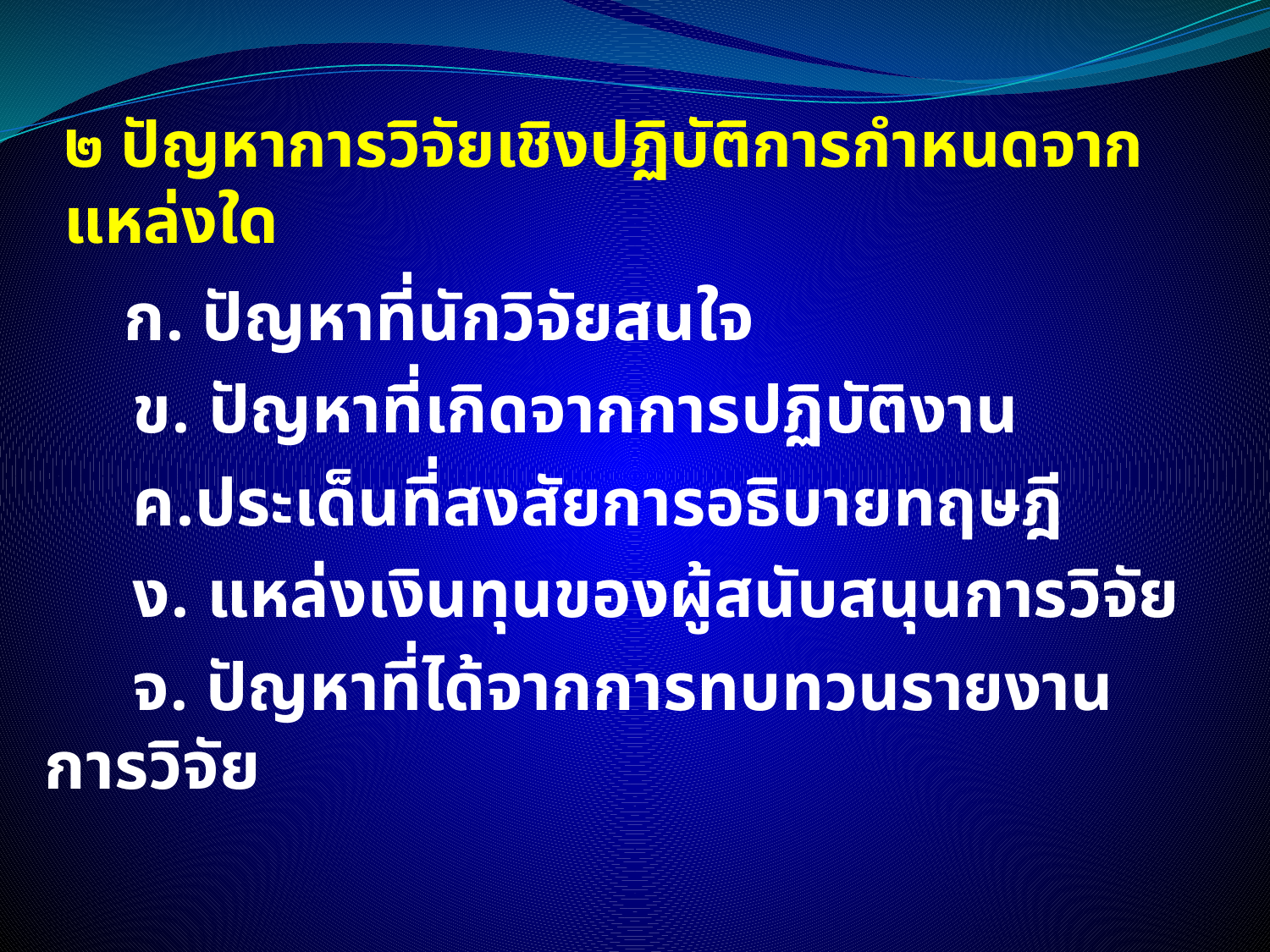

# ๒ ปัญหาการวิจัยเชิงปฏิบัติการกำหนดจากแหล่งใด
           ก. ปัญหาที่นักวิจัยสนใจ
       ข. ปัญหาที่เกิดจากการปฏิบัติงาน
       ค.ประเด็นที่สงสัยการอธิบายทฤษฎี
       ง. แหล่งเงินทุนของผู้สนับสนุนการวิจัย
       จ. ปัญหาที่ได้จากการทบทวนรายงานการวิจัย